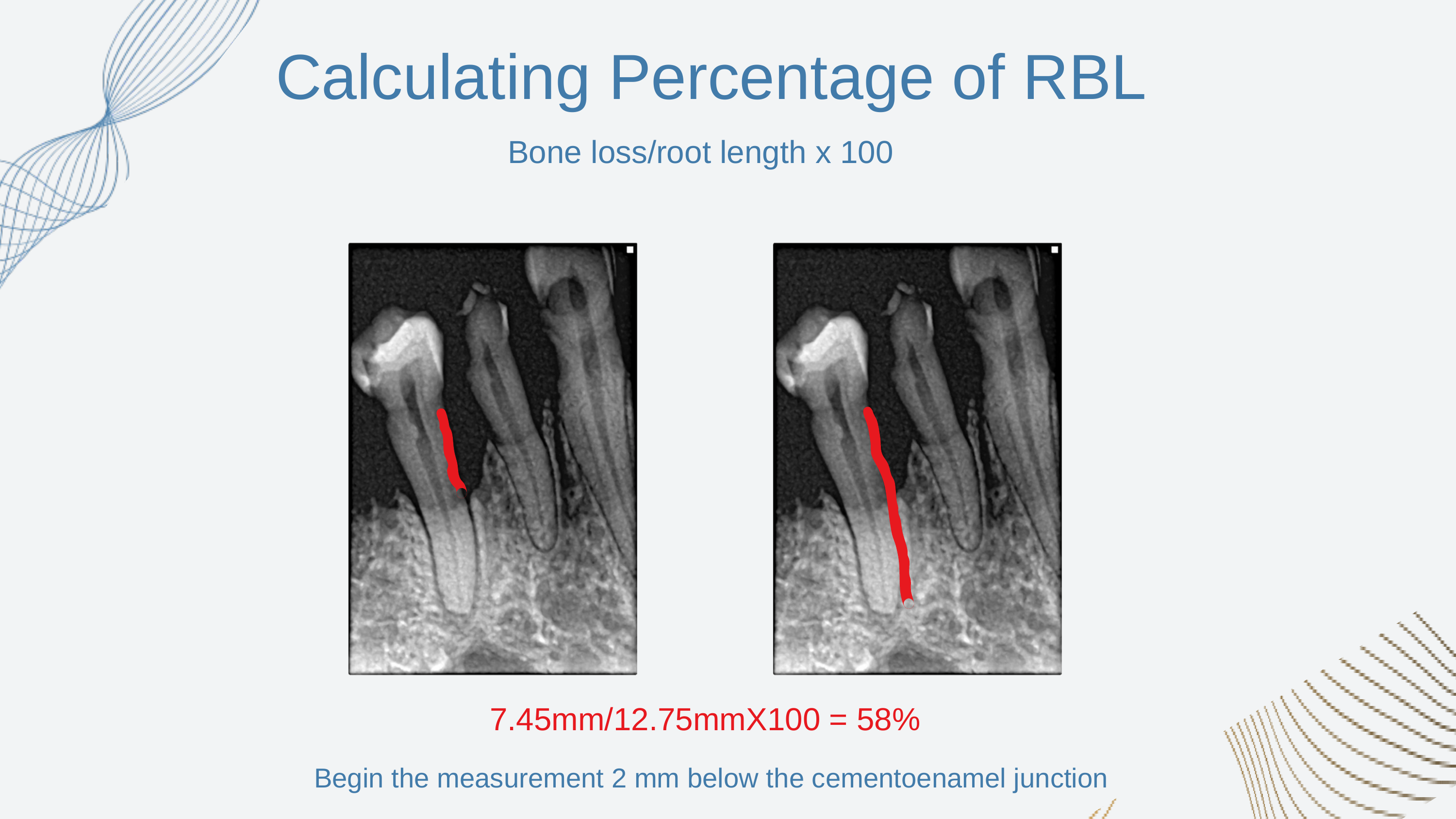

Calculating Percentage of RBL

Bone loss/root length x 100

7.45mm/12.75mmX100 = 58%
 Begin the measurement 2 mm below the cementoenamel junction